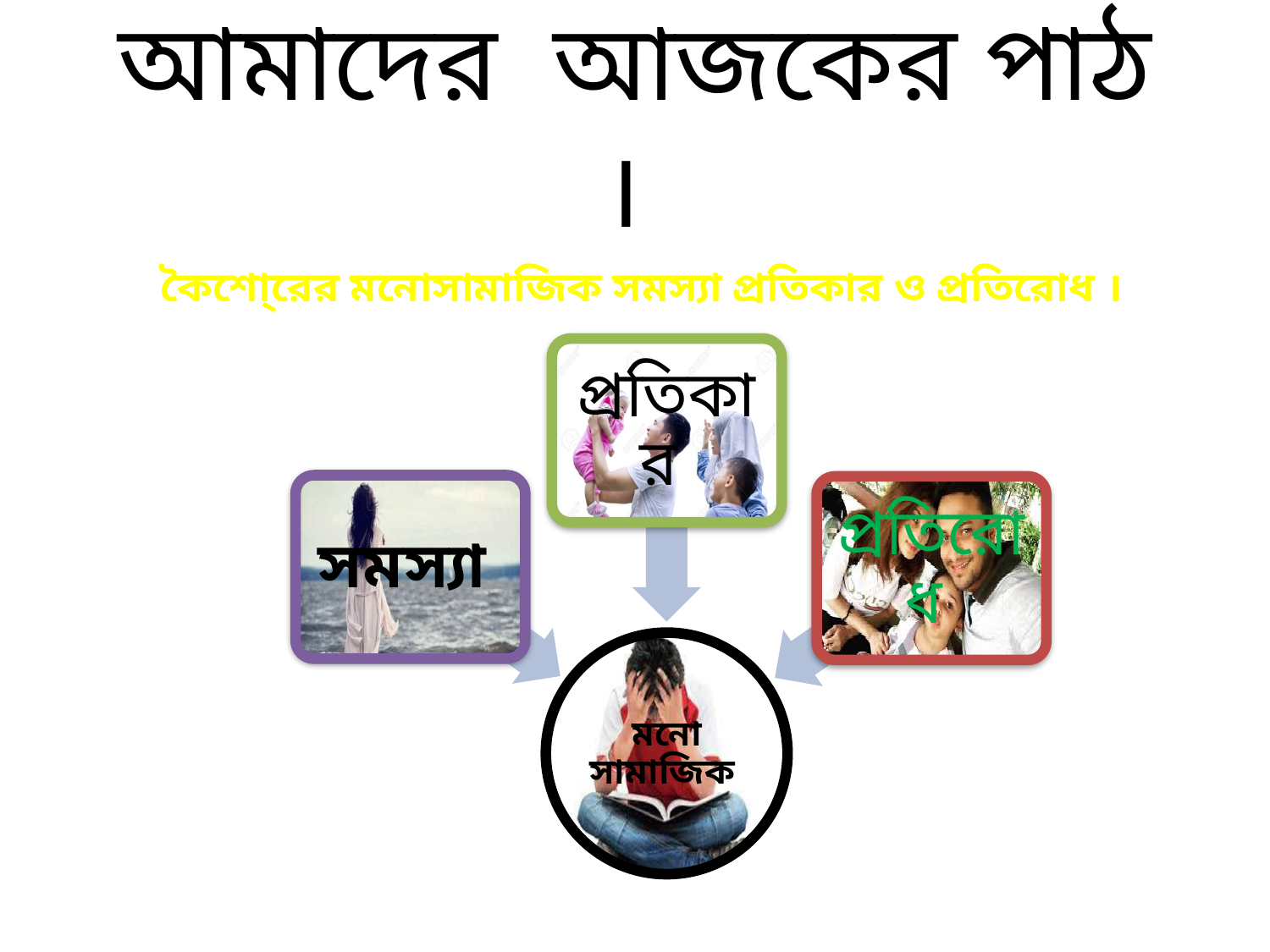

# আমাদের  আজকের পাঠ ।
কৈশো্রের মনোসামাজিক সমস্যা প্রতিকার ও প্রতিরোধ ।
প্রতিকার
সমস্যা
প্রতিরোধ

মনো সামাজিক